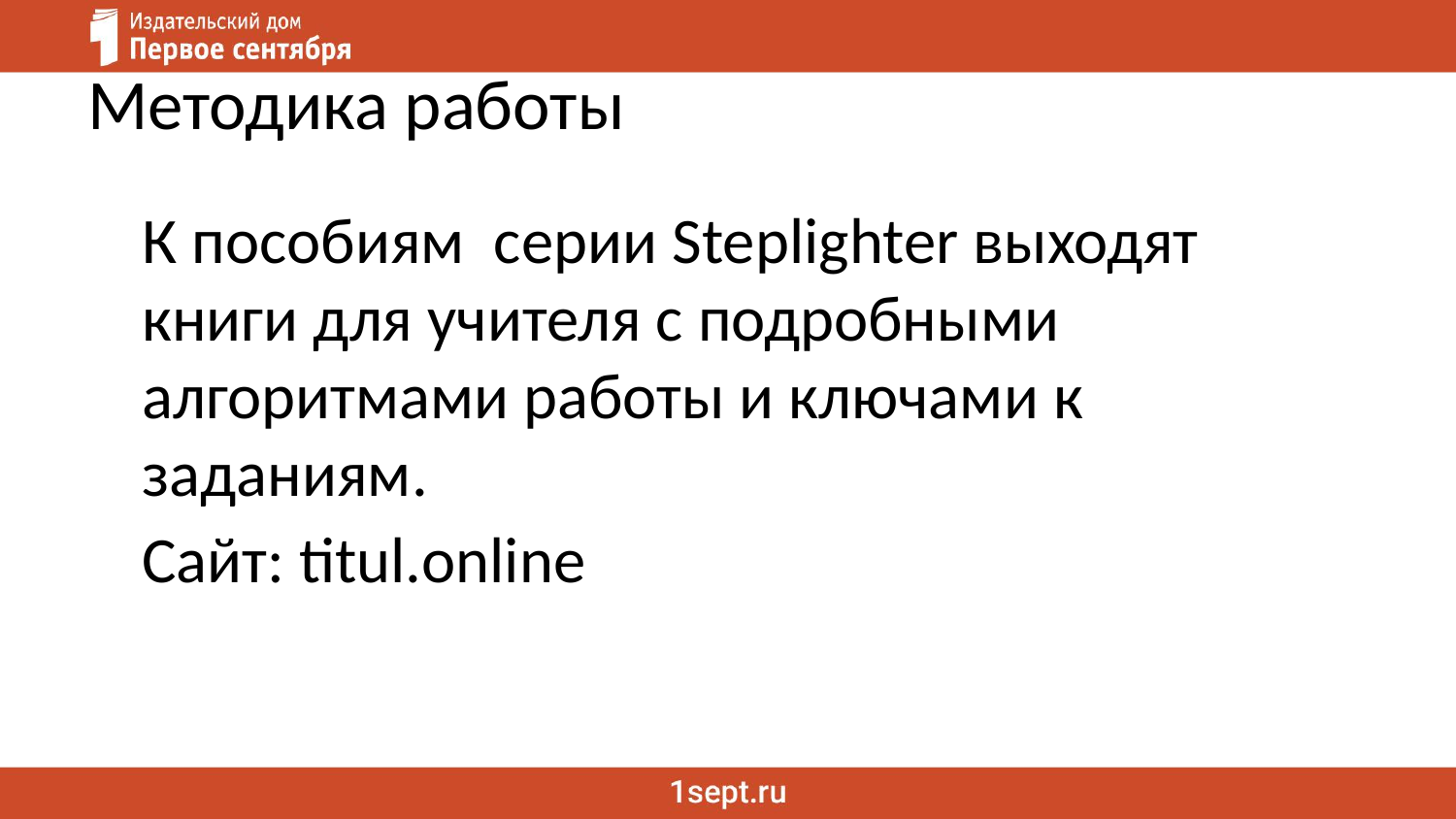

# Методика работы
К пособиям  серии Steplighter выходят книги для учителя с подробными алгоритмами работы и ключами к заданиям.
Сайт: titul.online